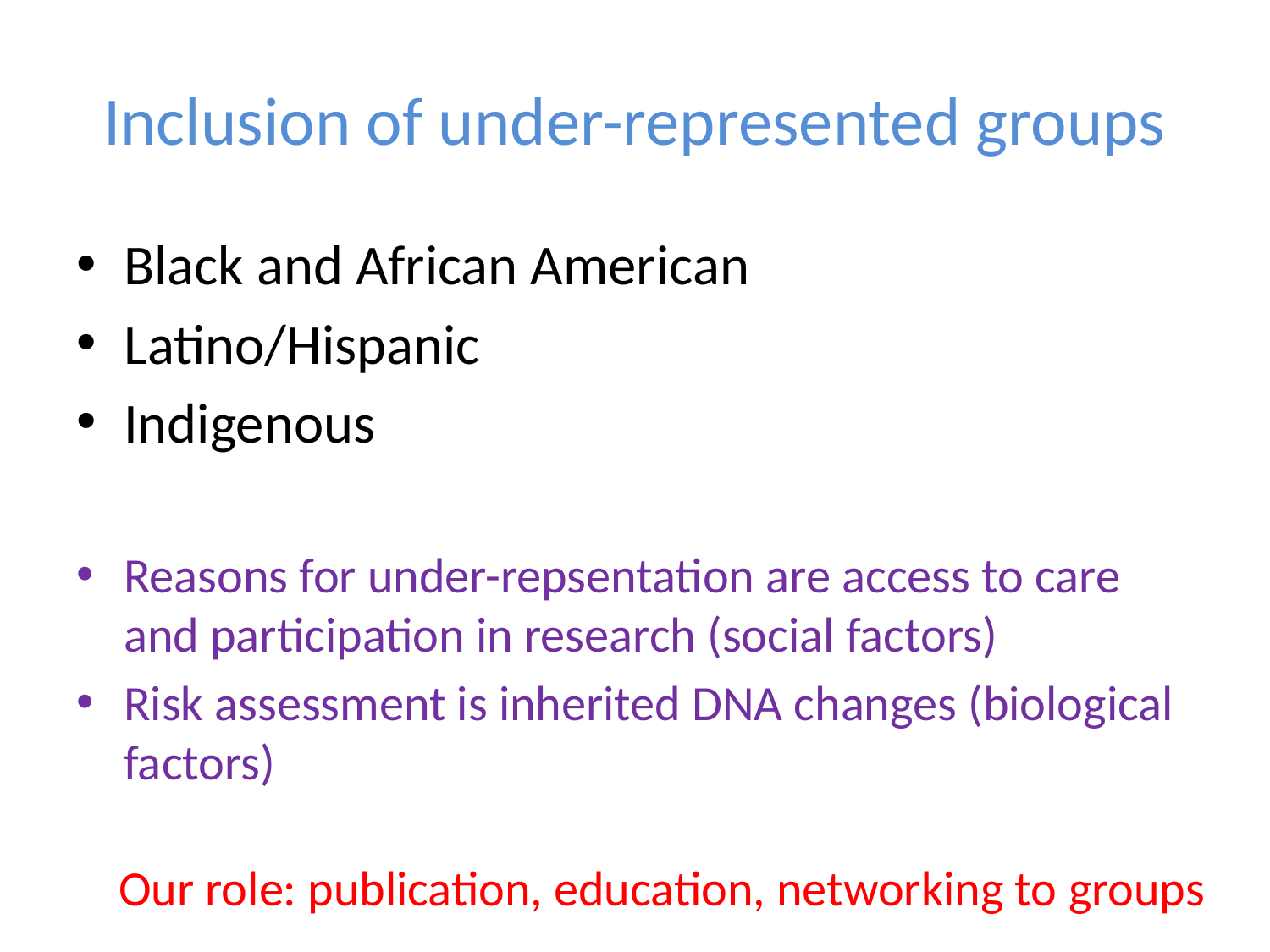

# Inclusion of under-represented groups
Black and African American
Latino/Hispanic
Indigenous

Reasons for under-repsentation are access to care and participation in research (social factors)
Risk assessment is inherited DNA changes (biological factors)
Our role: publication, education, networking to groups